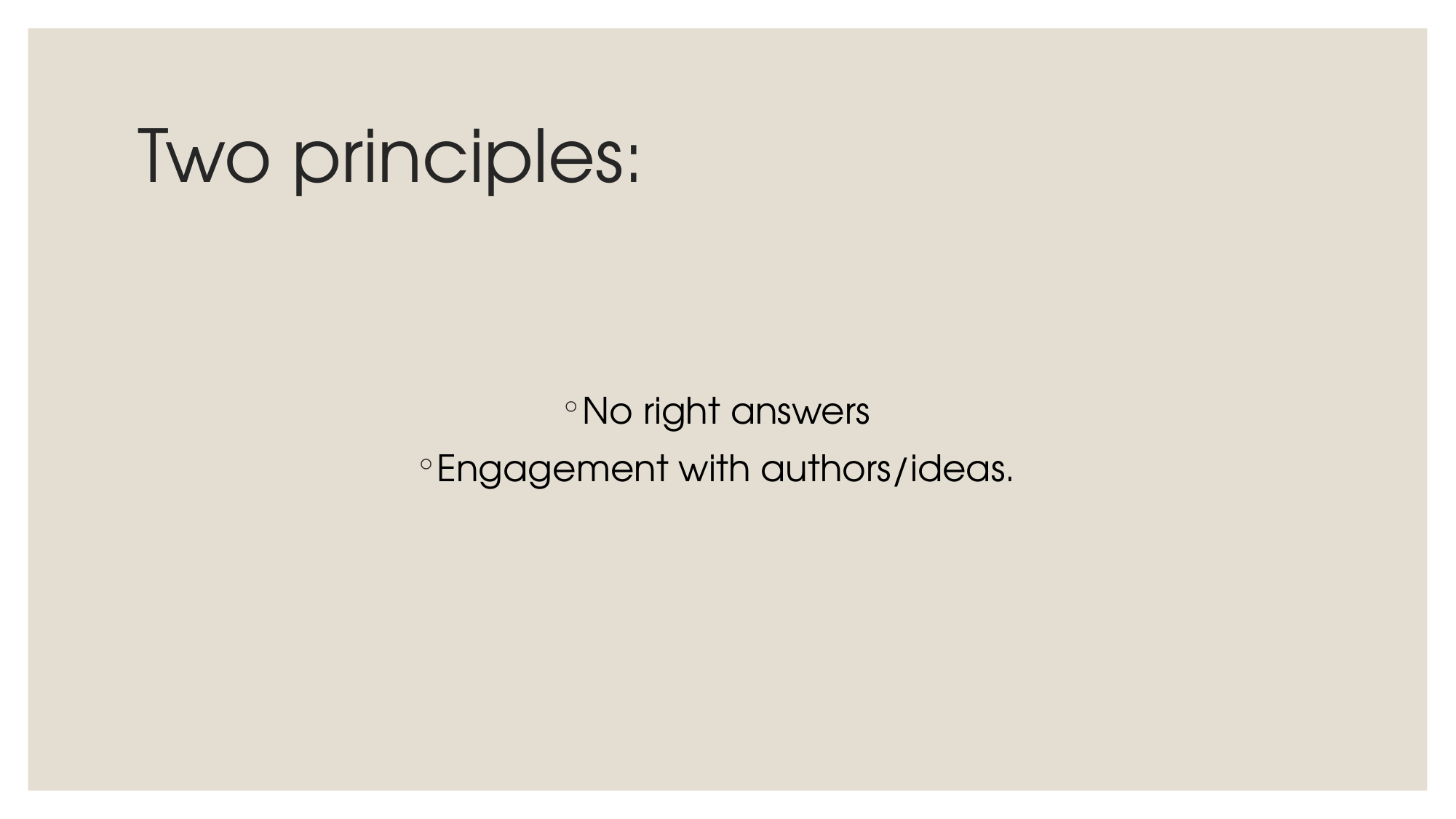

# Two principles:
No right answers
Engagement with authors/ideas.